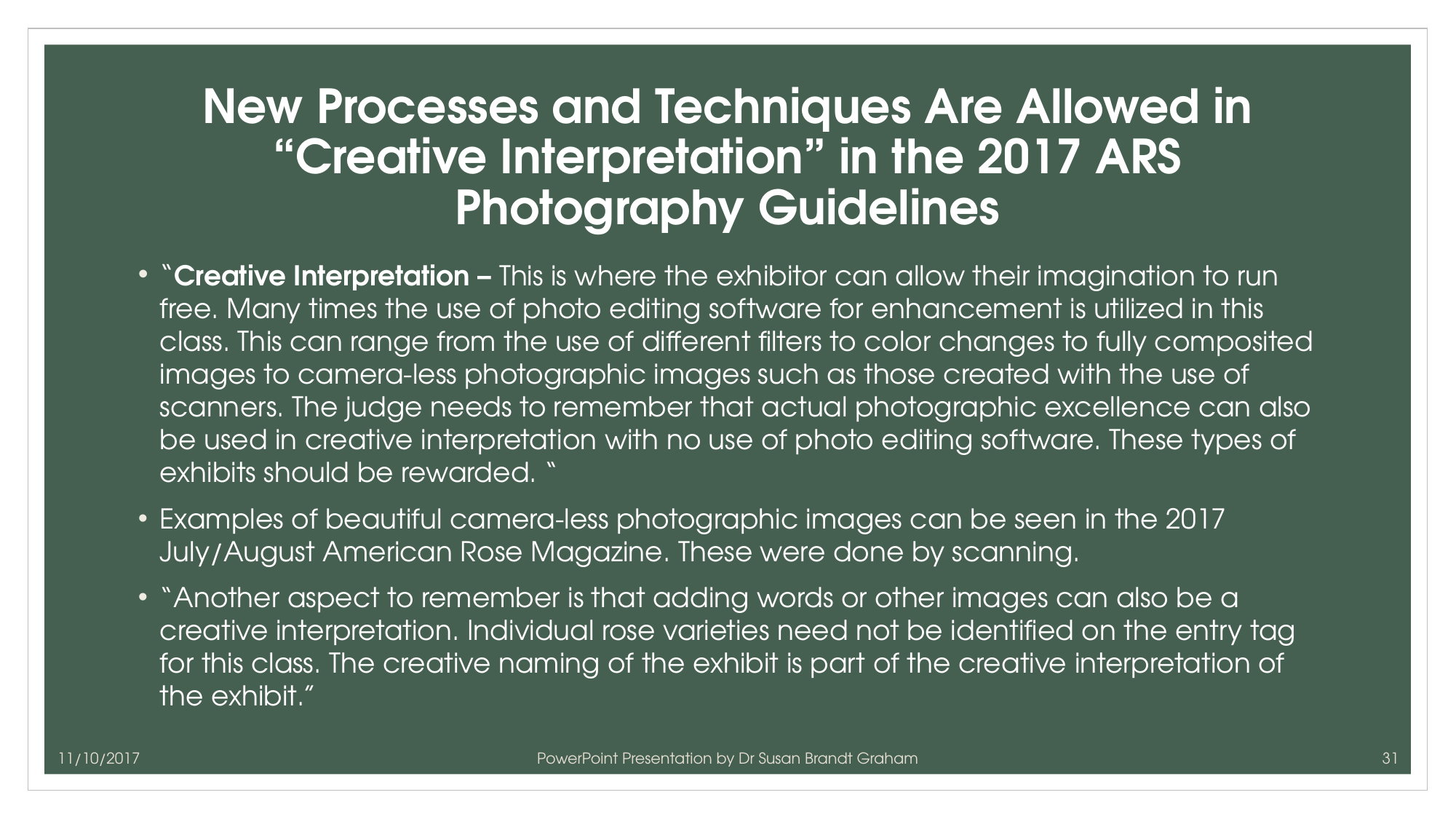

# New Processes and Techniques Are Allowed in “Creative Interpretation” in the 2017 ARS Photography Guidelines
“Creative Interpretation – This is where the exhibitor can allow their imagination to run free. Many times the use of photo editing software for enhancement is utilized in this class. This can range from the use of different filters to color changes to fully composited images to camera-less photographic images such as those created with the use of scanners. The judge needs to remember that actual photographic excellence can also be used in creative interpretation with no use of photo editing software. These types of exhibits should be rewarded. “
Examples of beautiful camera-less photographic images can be seen in the 2017 July/August American Rose Magazine. These were done by scanning.
“Another aspect to remember is that adding words or other images can also be a creative interpretation. Individual rose varieties need not be identified on the entry tag for this class. The creative naming of the exhibit is part of the creative interpretation of the exhibit.”

11/10/2017
PowerPoint Presentation by Dr Susan Brandt Graham
31